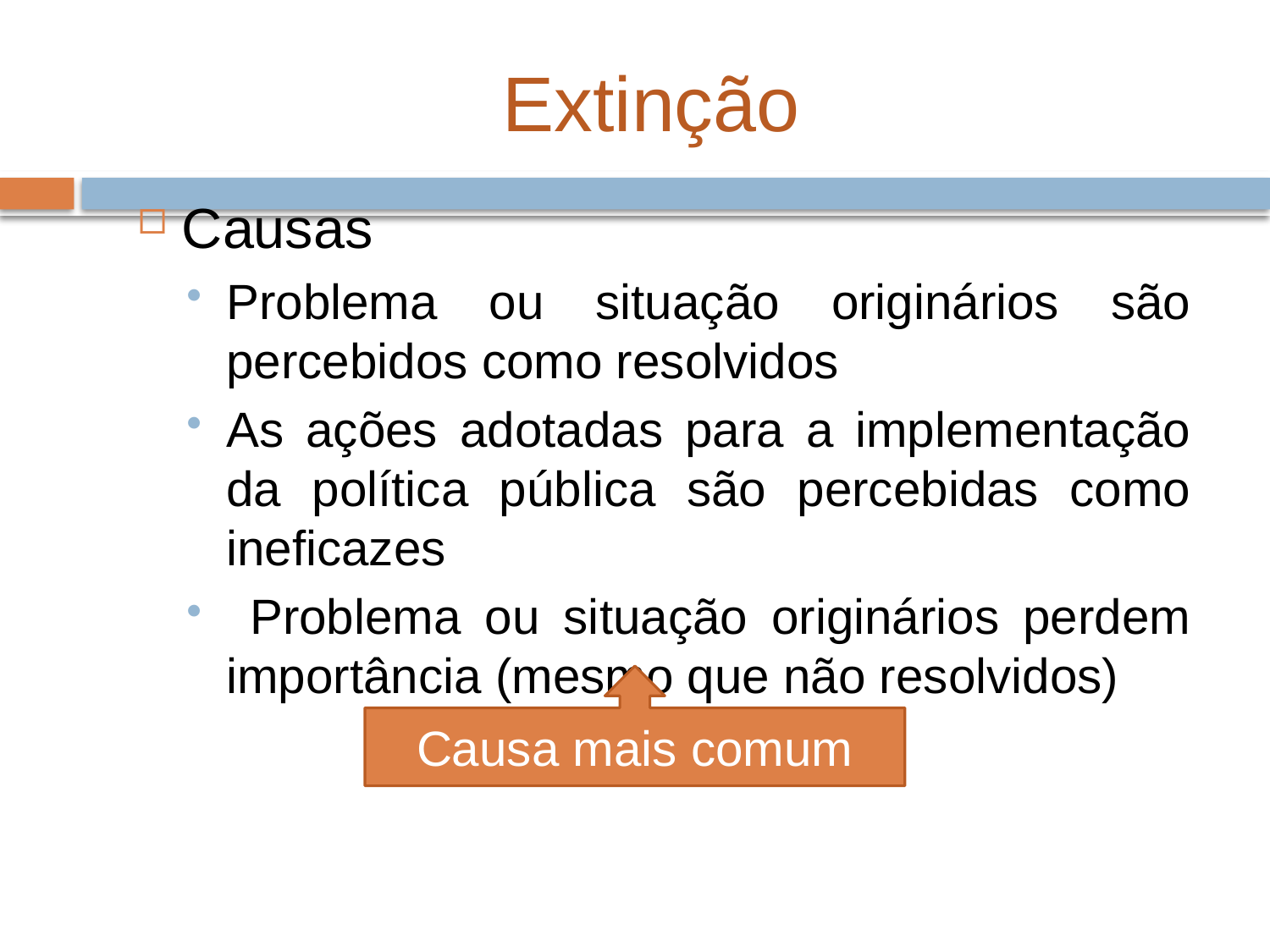

# Extinção
Causas
Problema ou situação originários são percebidos como resolvidos
As ações adotadas para a implementação da política pública são percebidas como ineficazes
 Problema ou situação originários perdem importância (mesmo que não resolvidos)
Causa mais comum